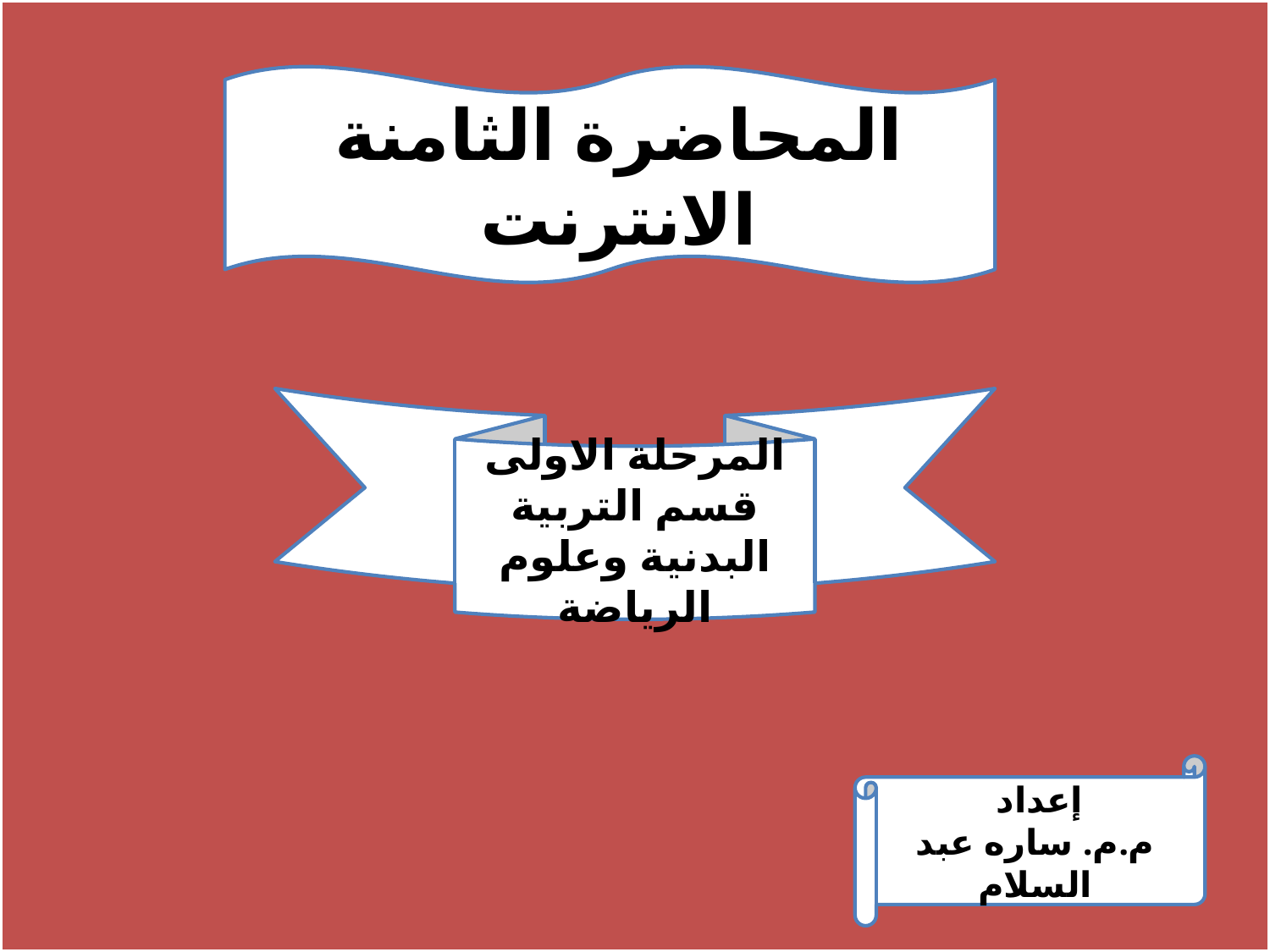

المحاضرة الثامنة
الانترنت
المرحلة الاولى
قسم التربية البدنية وعلوم الرياضة
إعداد
م.م. ساره عبد السلام